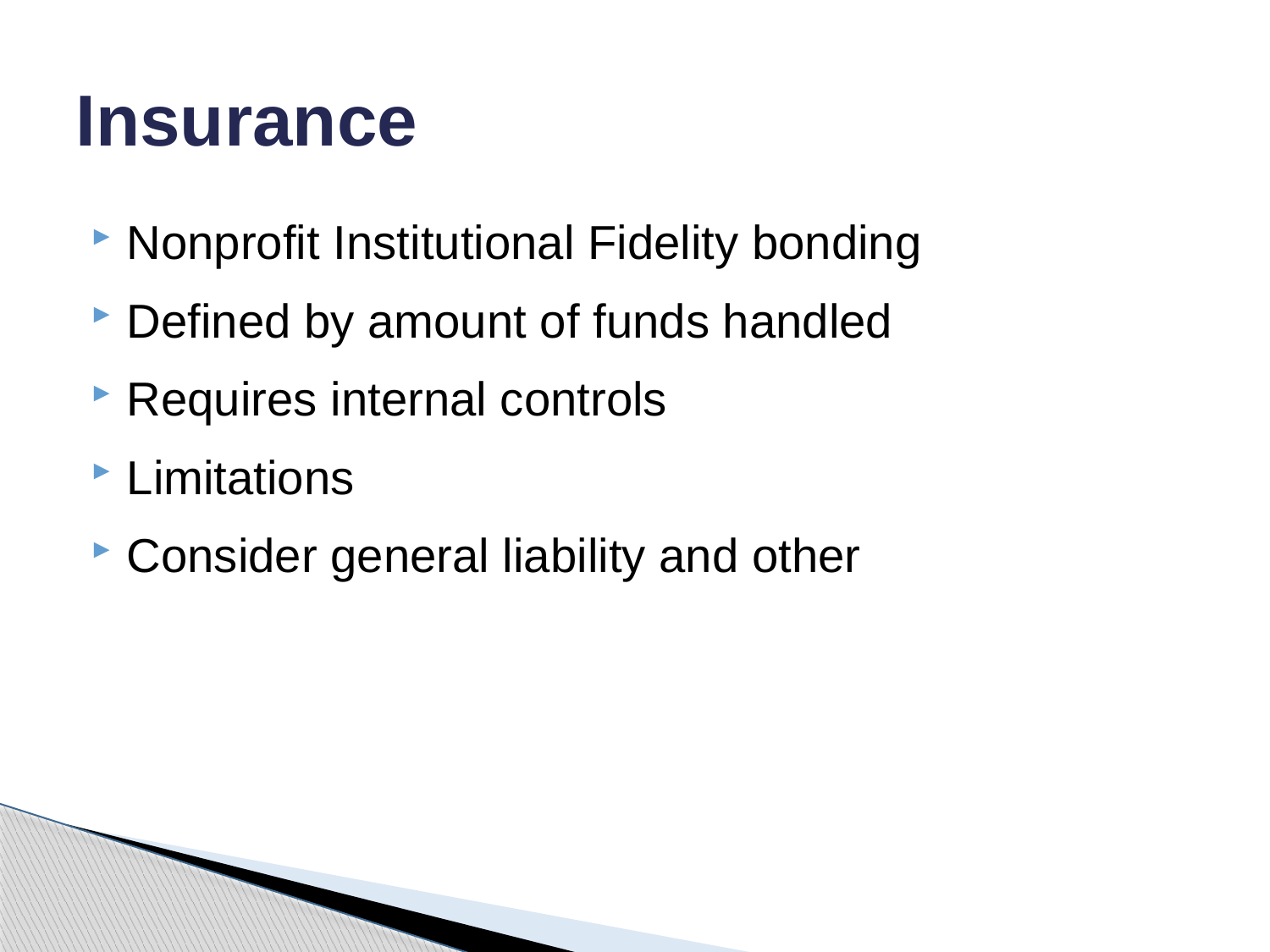

# Insurance
Nonprofit Institutional Fidelity bonding
Defined by amount of funds handled
Requires internal controls
Limitations
Consider general liability and other